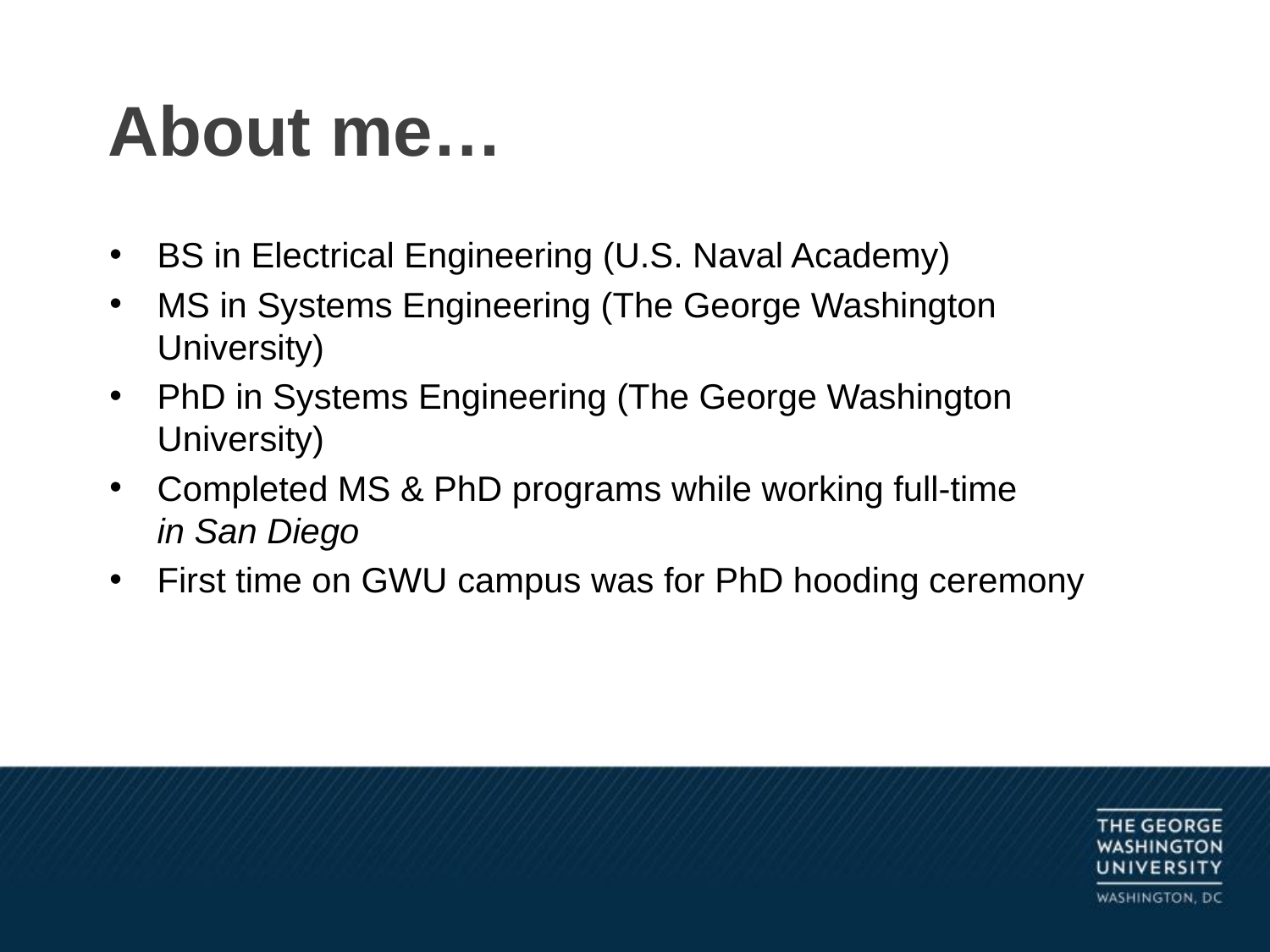

# About me…
BS in Electrical Engineering (U.S. Naval Academy)
MS in Systems Engineering (The George Washington University)
PhD in Systems Engineering (The George Washington University)
Completed MS & PhD programs while working full-time
in San Diego
First time on GWU campus was for PhD hooding ceremony